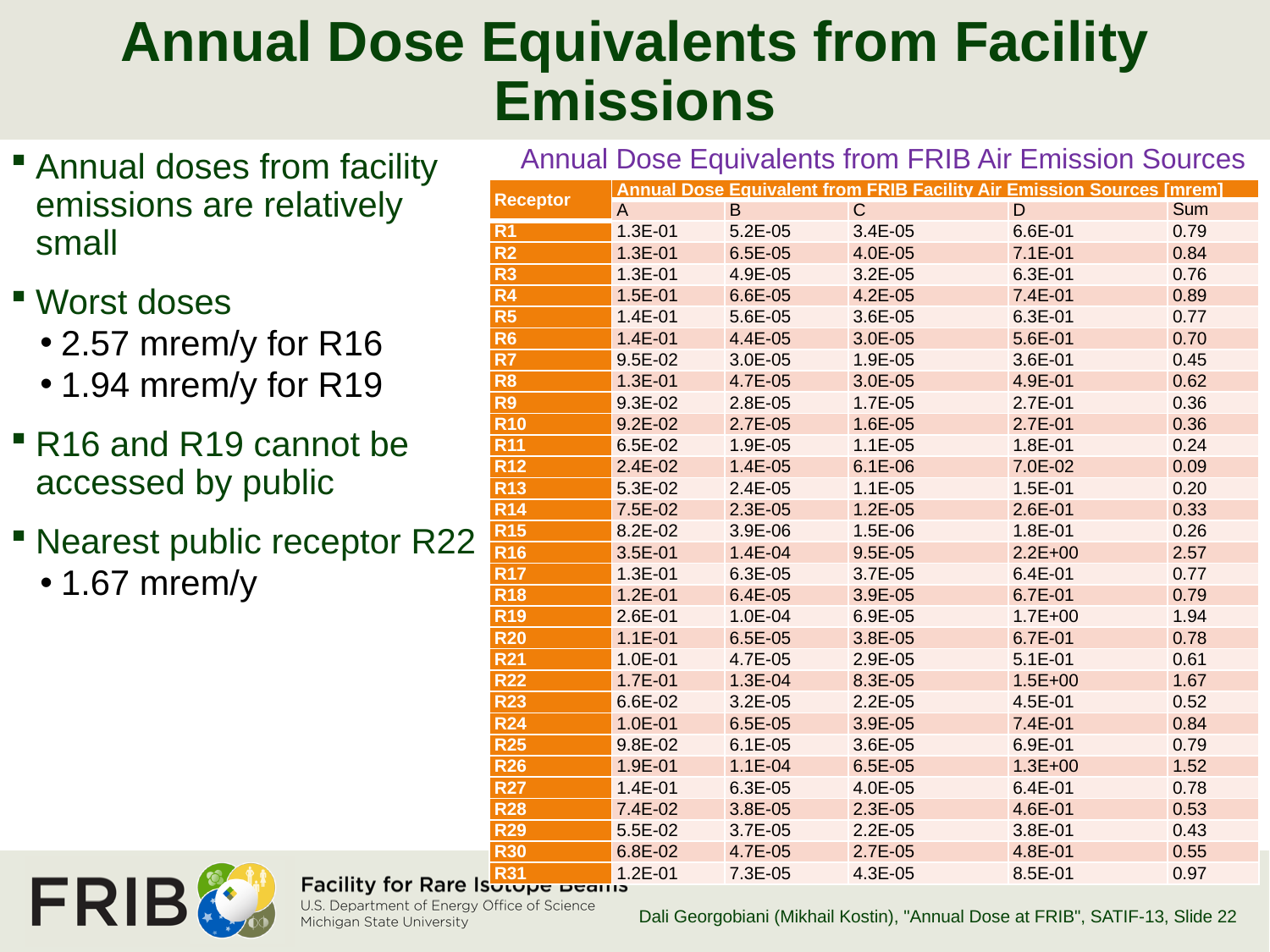

# Annual Dose Equivalents from Facility Emissions
Annual Dose Equivalents from FRIB Air Emission Sources
Annual doses from facility
emissions are relatively
small
Worst doses
2.57 mrem/y for R16
1.94 mrem/y for R19
R16 and R19 cannot be
accessed by public
Nearest public receptor R22
1.67 mrem/y
| Receptor | Annual Dose Equivalent from FRIB Facility Air Emission Sources [mrem] |  |  |  |  |
| --- | --- | --- | --- | --- | --- |
|  | A | B | C | D | Sum |
| R1 | 1.3E-01 | 5.2E-05 | 3.4E-05 | 6.6E-01 | 0.79 |
| R2 | 1.3E-01 | 6.5E-05 | 4.0E-05 | 7.1E-01 | 0.84 |
| R3 | 1.3E-01 | 4.9E-05 | 3.2E-05 | 6.3E-01 | 0.76 |
| R4 | 1.5E-01 | 6.6E-05 | 4.2E-05 | 7.4E-01 | 0.89 |
| R5 | 1.4E-01 | 5.6E-05 | 3.6E-05 | 6.3E-01 | 0.77 |
| R6 | 1.4E-01 | 4.4E-05 | 3.0E-05 | 5.6E-01 | 0.70 |
| R7 | 9.5E-02 | 3.0E-05 | 1.9E-05 | 3.6E-01 | 0.45 |
| R8 | 1.3E-01 | 4.7E-05 | 3.0E-05 | 4.9E-01 | 0.62 |
| R9 | 9.3E-02 | 2.8E-05 | 1.7E-05 | 2.7E-01 | 0.36 |
| R10 | 9.2E-02 | 2.7E-05 | 1.6E-05 | 2.7E-01 | 0.36 |
| R11 | 6.5E-02 | 1.9E-05 | 1.1E-05 | 1.8E-01 | 0.24 |
| R12 | 2.4E-02 | 1.4E-05 | 6.1E-06 | 7.0E-02 | 0.09 |
| R13 | 5.3E-02 | 2.4E-05 | 1.1E-05 | 1.5E-01 | 0.20 |
| R14 | 7.5E-02 | 2.3E-05 | 1.2E-05 | 2.6E-01 | 0.33 |
| R15 | 8.2E-02 | 3.9E-06 | 1.5E-06 | 1.8E-01 | 0.26 |
| R16 | 3.5E-01 | 1.4E-04 | 9.5E-05 | 2.2E+00 | 2.57 |
| R17 | 1.3E-01 | 6.3E-05 | 3.7E-05 | 6.4E-01 | 0.77 |
| R18 | 1.2E-01 | 6.4E-05 | 3.9E-05 | 6.7E-01 | 0.79 |
| R19 | 2.6E-01 | 1.0E-04 | 6.9E-05 | 1.7E+00 | 1.94 |
| R20 | 1.1E-01 | 6.5E-05 | 3.8E-05 | 6.7E-01 | 0.78 |
| R21 | 1.0E-01 | 4.7E-05 | 2.9E-05 | 5.1E-01 | 0.61 |
| R22 | 1.7E-01 | 1.3E-04 | 8.3E-05 | 1.5E+00 | 1.67 |
| R23 | 6.6E-02 | 3.2E-05 | 2.2E-05 | 4.5E-01 | 0.52 |
| R24 | 1.0E-01 | 6.5E-05 | 3.9E-05 | 7.4E-01 | 0.84 |
| R25 | 9.8E-02 | 6.1E-05 | 3.6E-05 | 6.9E-01 | 0.79 |
| R26 | 1.9E-01 | 1.1E-04 | 6.5E-05 | 1.3E+00 | 1.52 |
| R27 | 1.4E-01 | 6.3E-05 | 4.0E-05 | 6.4E-01 | 0.78 |
| R28 | 7.4E-02 | 3.8E-05 | 2.3E-05 | 4.6E-01 | 0.53 |
| R29 | 5.5E-02 | 3.7E-05 | 2.2E-05 | 3.8E-01 | 0.43 |
| R30 | 6.8E-02 | 4.7E-05 | 2.7E-05 | 4.8E-01 | 0.55 |
| R31 | 1.2E-01 | 7.3E-05 | 4.3E-05 | 8.5E-01 | 0.97 |
Dali Georgobiani (Mikhail Kostin), "Annual Dose at FRIB", SATIF-13
, Slide 22